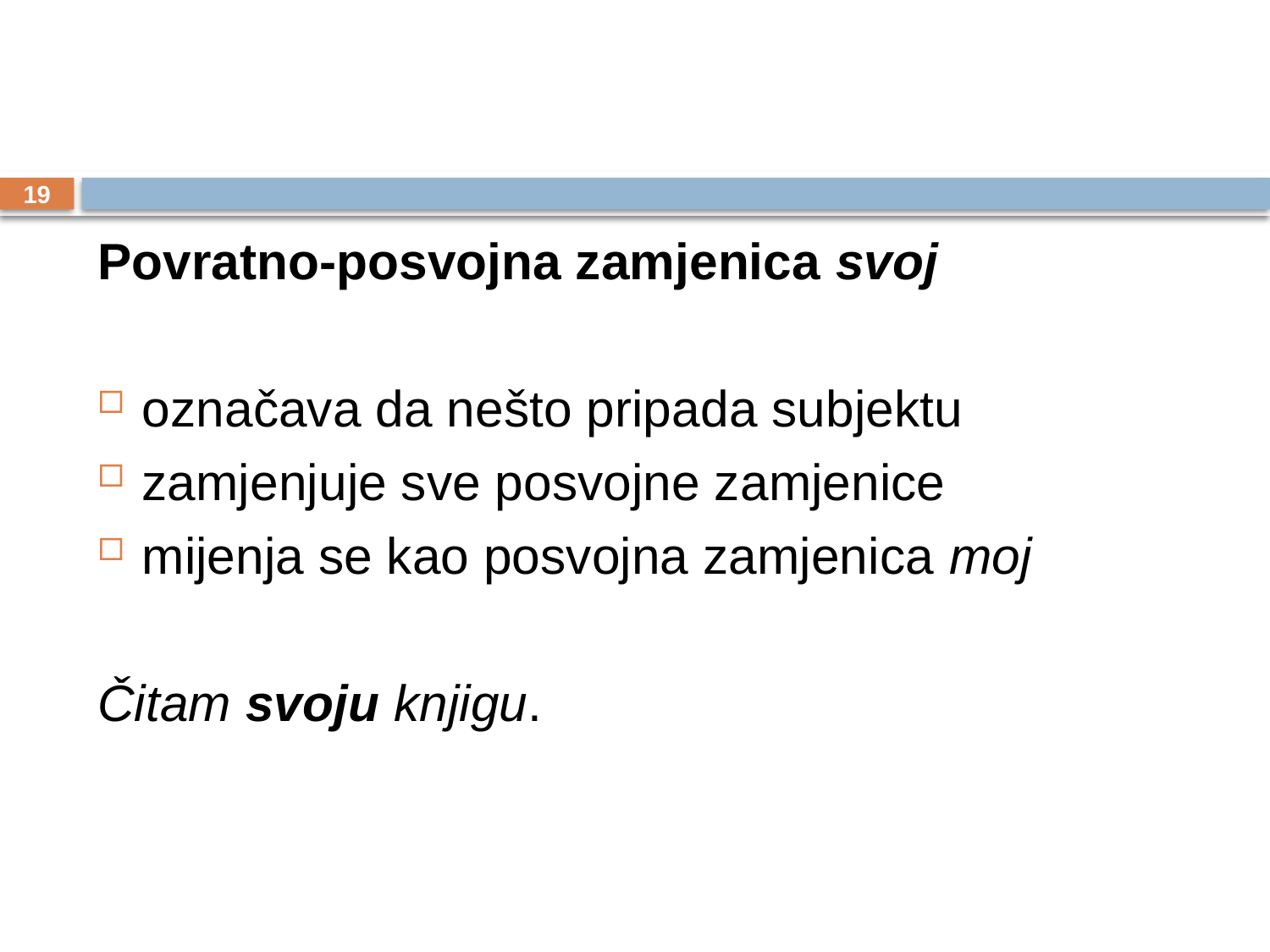

#
19
Povratno-posvojna zamjenica svoj

označava da nešto pripada subjektu
zamjenjuje sve posvojne zamjenice
mijenja se kao posvojna zamjenica moj

Čitam svoju knjigu.